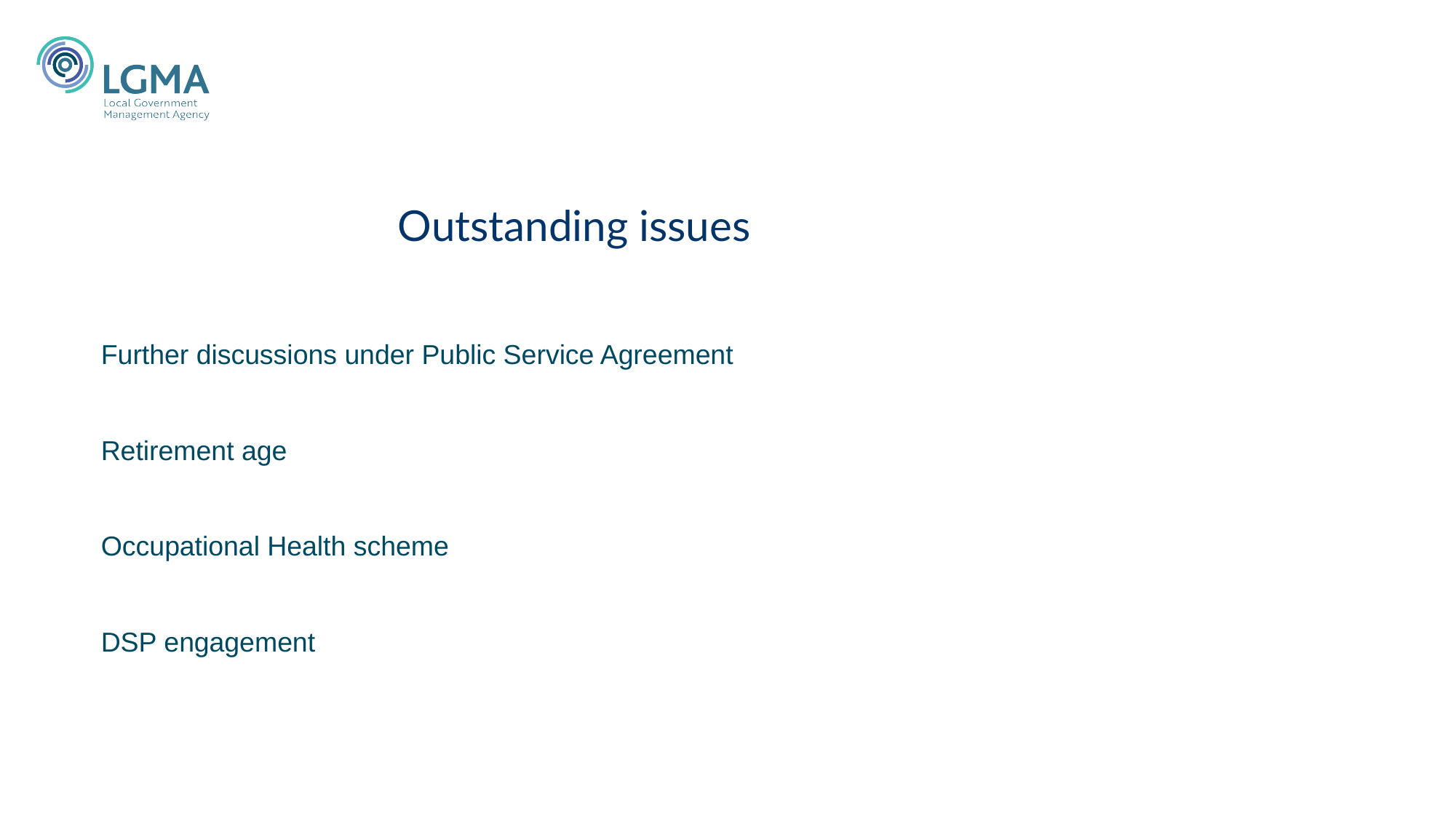

# Outstanding issues

Further discussions under Public Service Agreement

Retirement age

Occupational Health scheme

DSP engagement